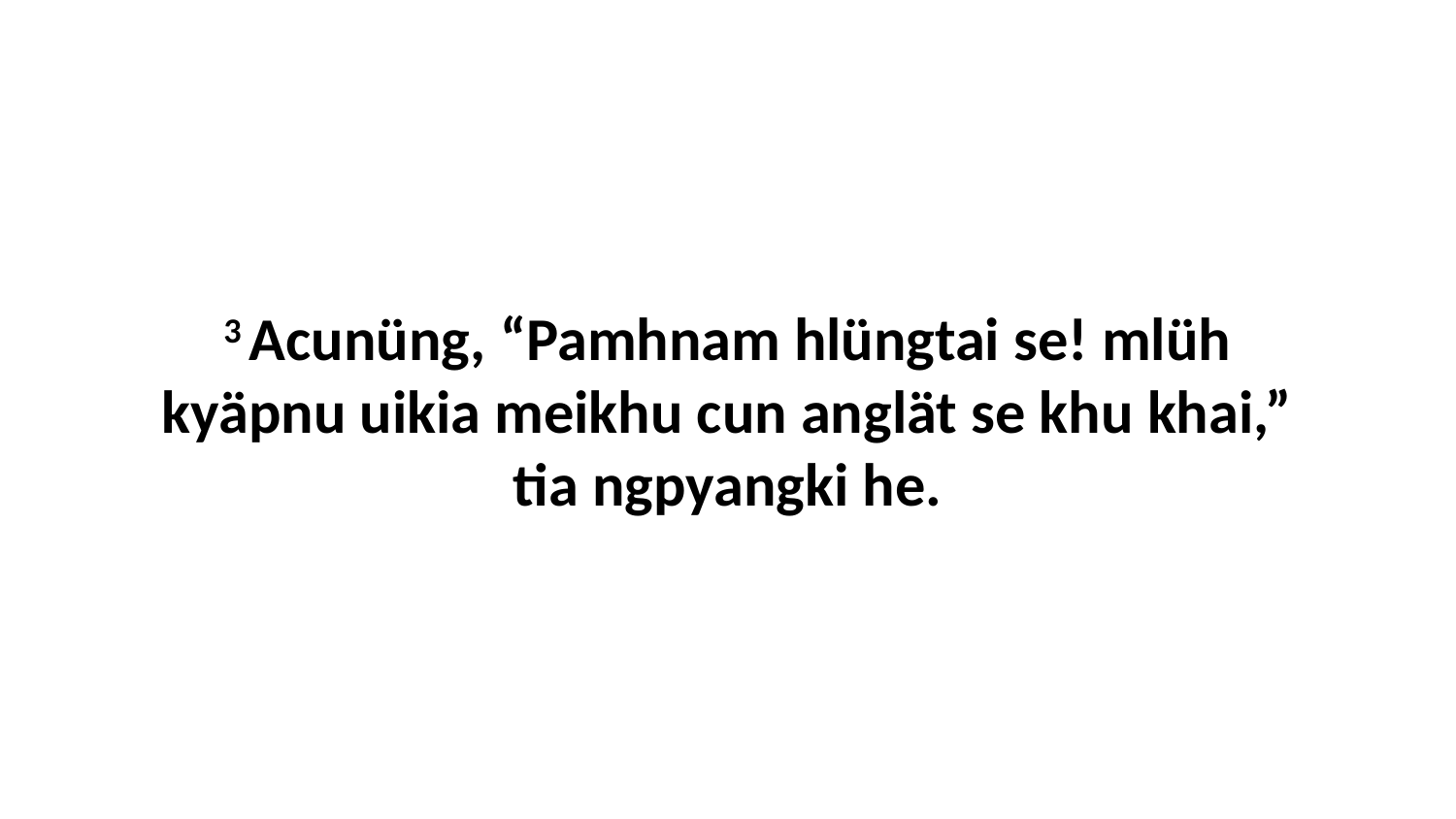

3 Acunüng, “Pamhnam hlüngtai se! mlüh kyäpnu uikia meikhu cun anglät se khu khai,” tia ngpyangki he.